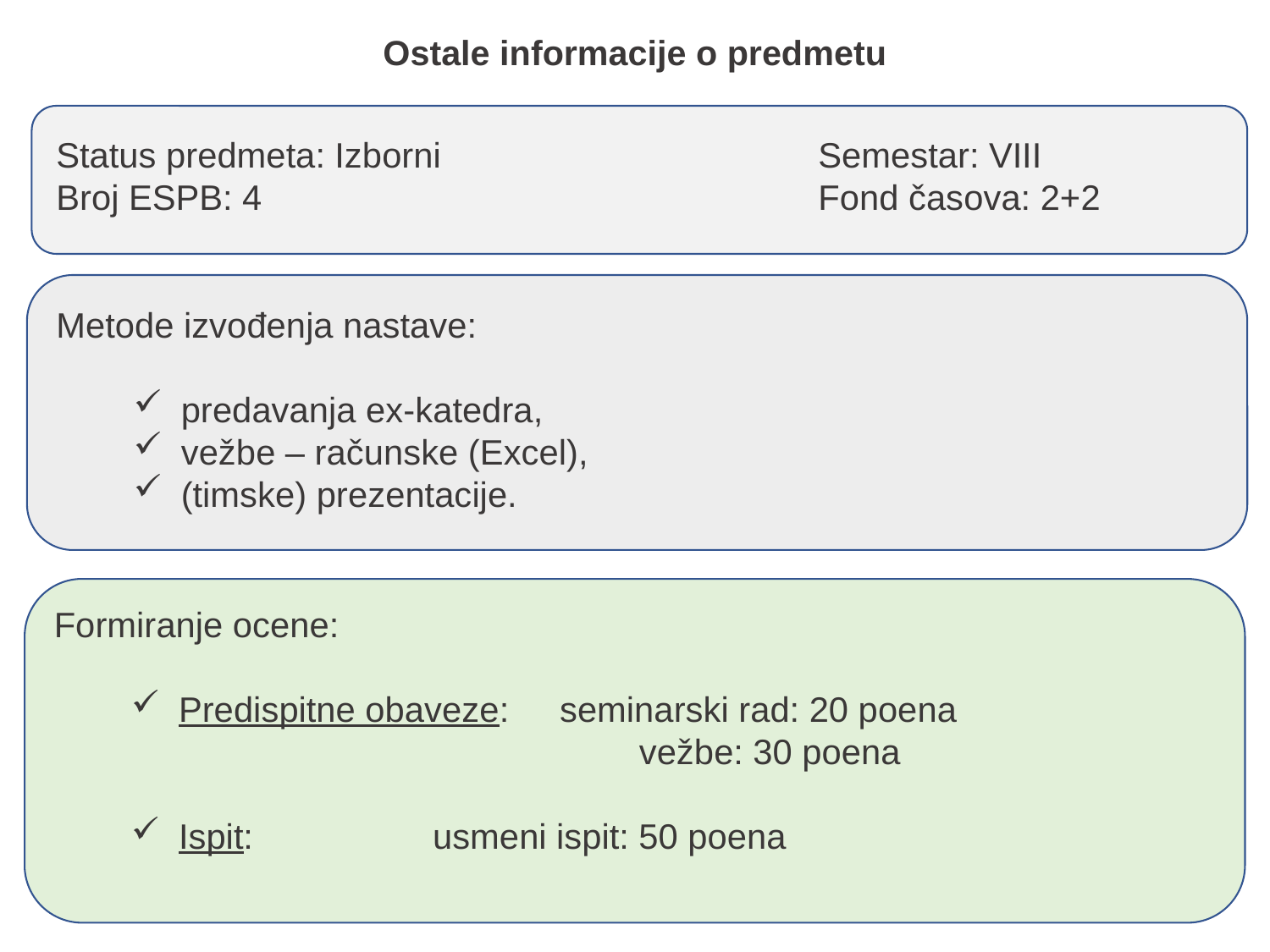

# Ostale informacije o predmetu

Status predmeta: Izborni			Semestar: VIII
Broj ESPB: 4					Fond časova: 2+2

Metode izvođenja nastave:

predavanja ex-katedra,
vežbe – računske (Excel),
(timske) prezentacije.

Formiranje ocene:

Predispitne obaveze:	seminarski rad: 20 poena
				vežbe: 30 poena

Ispit:			usmeni ispit: 50 poena